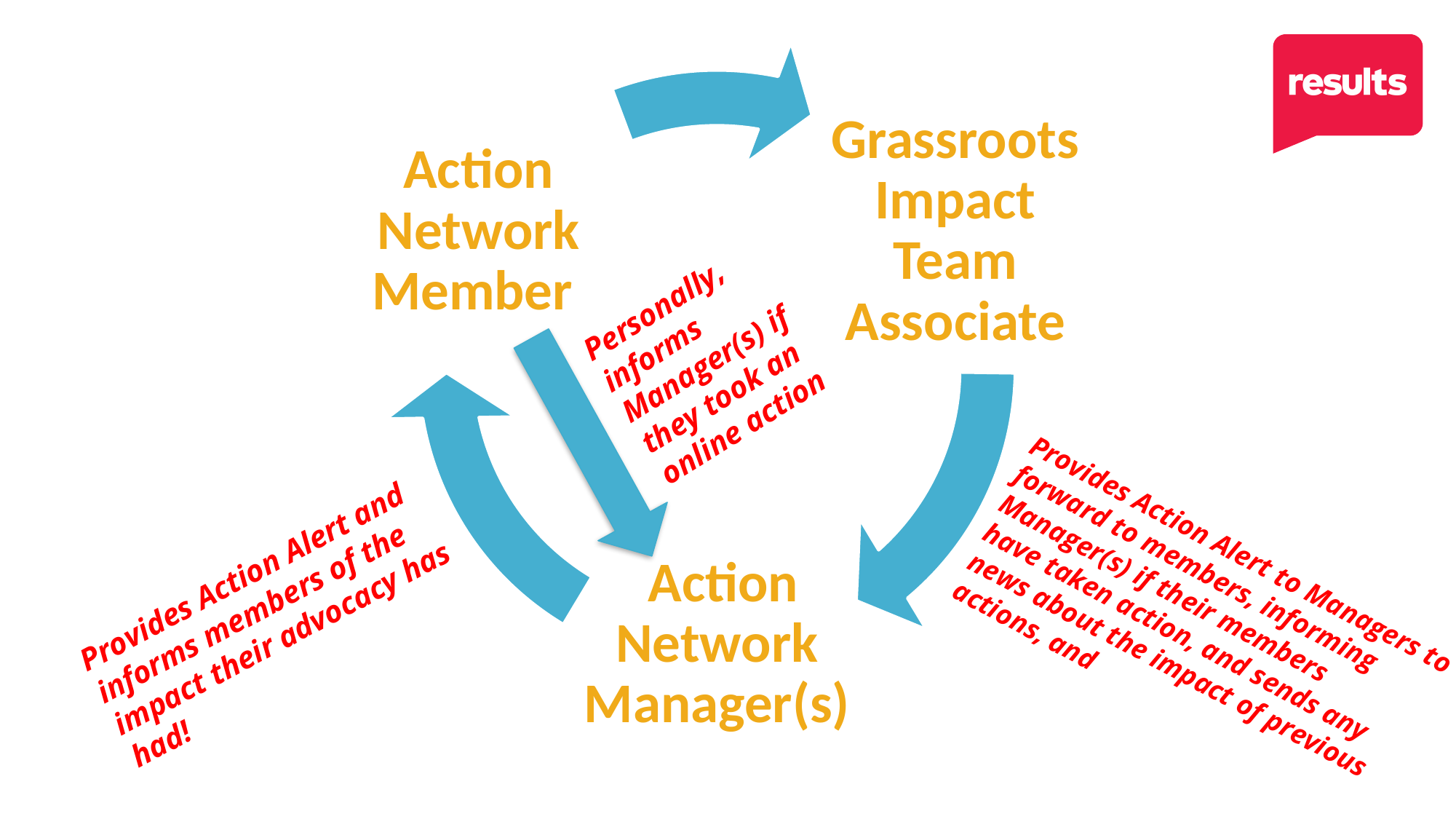

Grassroots Impact Team Associate
 Action Network Manager(s)
Action Network Member

Personally, informs Manager(s) if they took an online action

Provides Action Alert to Managers to forward to members, informing Manager(s) if their members have taken action, and sends any
news about the impact of previous actions, and
Provides Action Alert and informs members of the impact their advocacy has had!